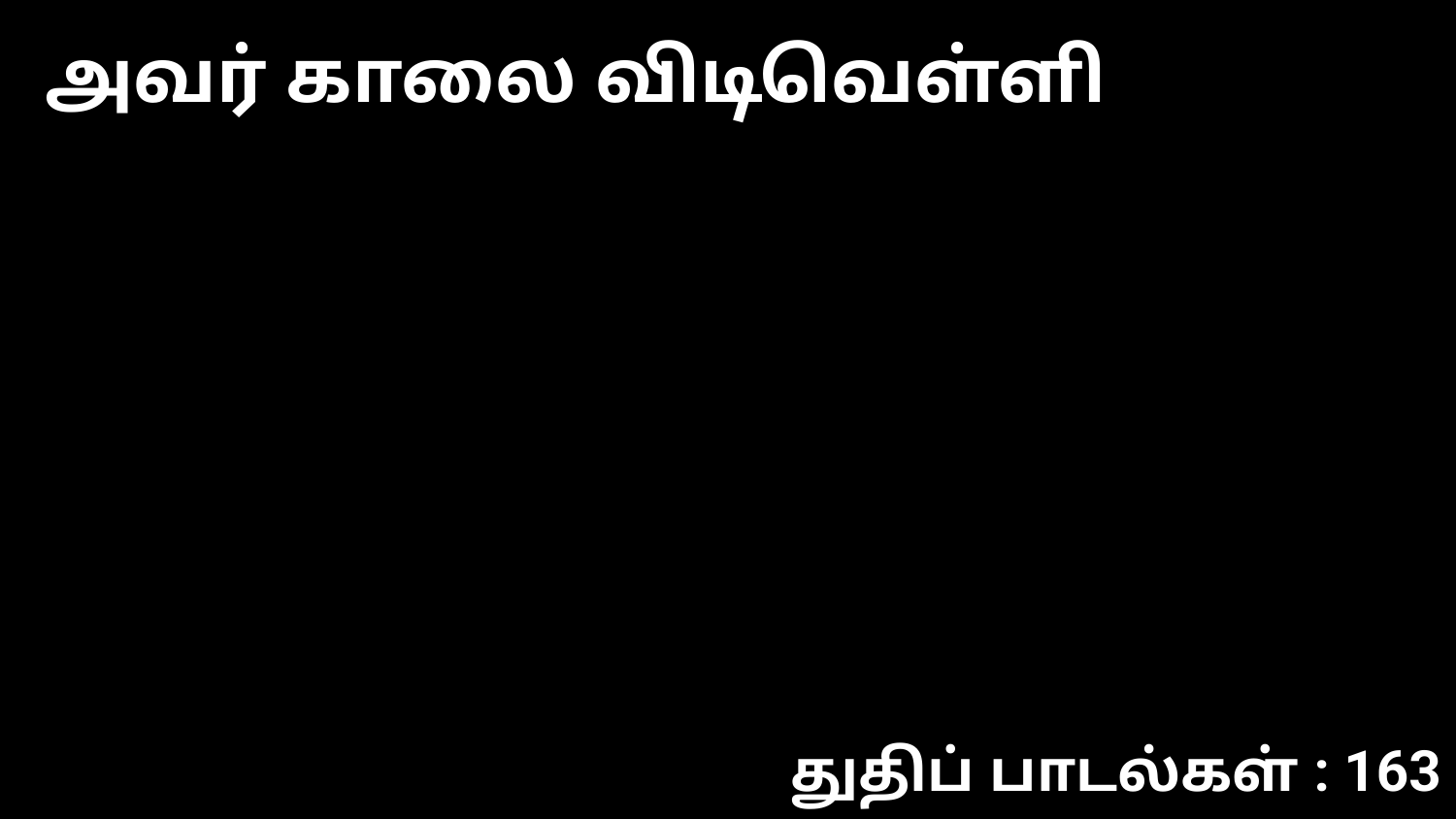

அவர் காலை விடிவெள்ளி
துதிப் பாடல்கள் : 163